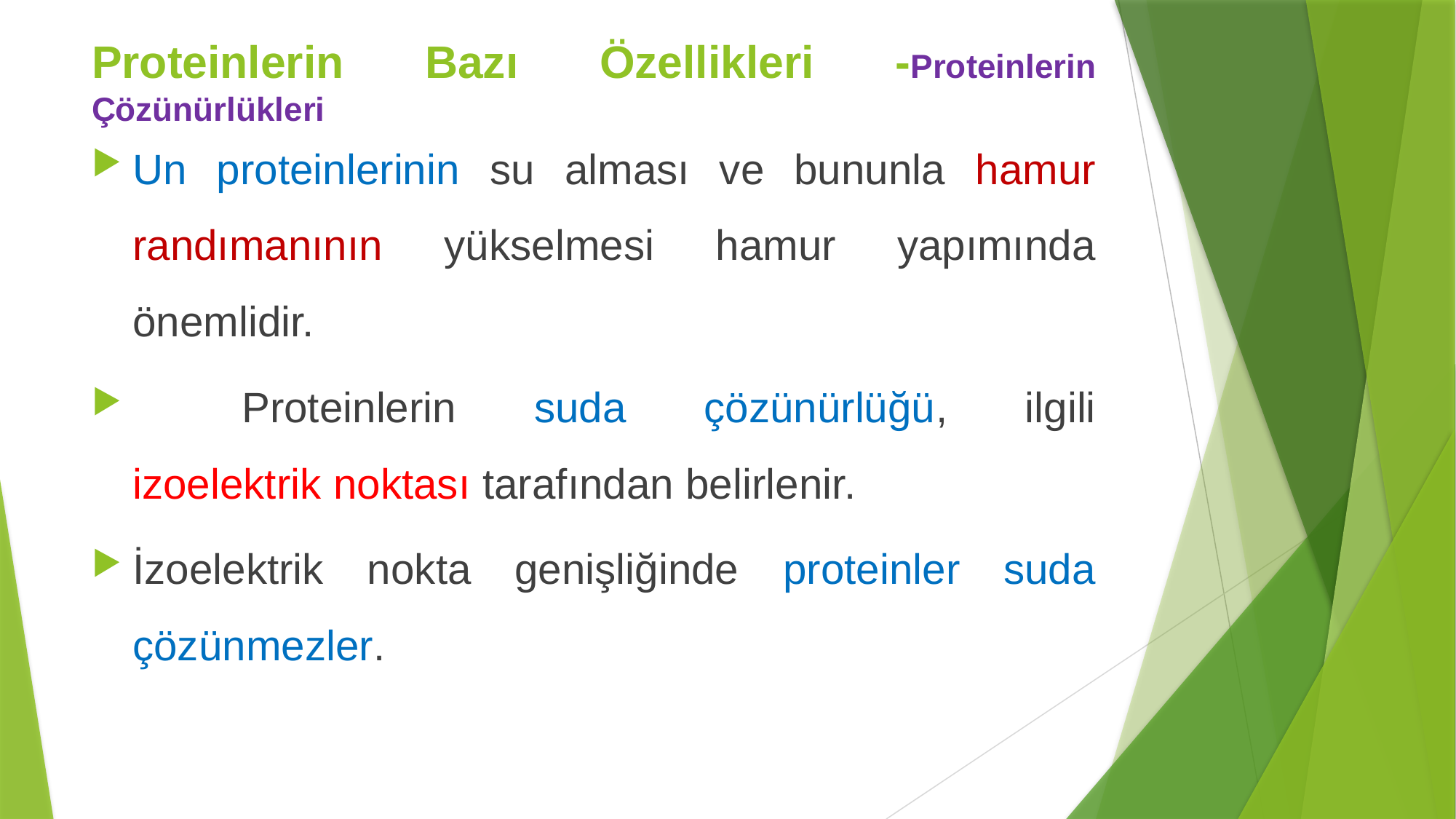

Proteinlerin Bazı Özellikleri -Proteinlerin Çözünürlükleri
Un proteinlerinin su alması ve bununla hamur randımanının yükselmesi hamur yapımında önemlidir.
	Proteinlerin suda çözünürlüğü, ilgili izoelektrik noktası tarafından belirlenir.
İzoelektrik nokta genişliğinde proteinler suda çözünmezler.